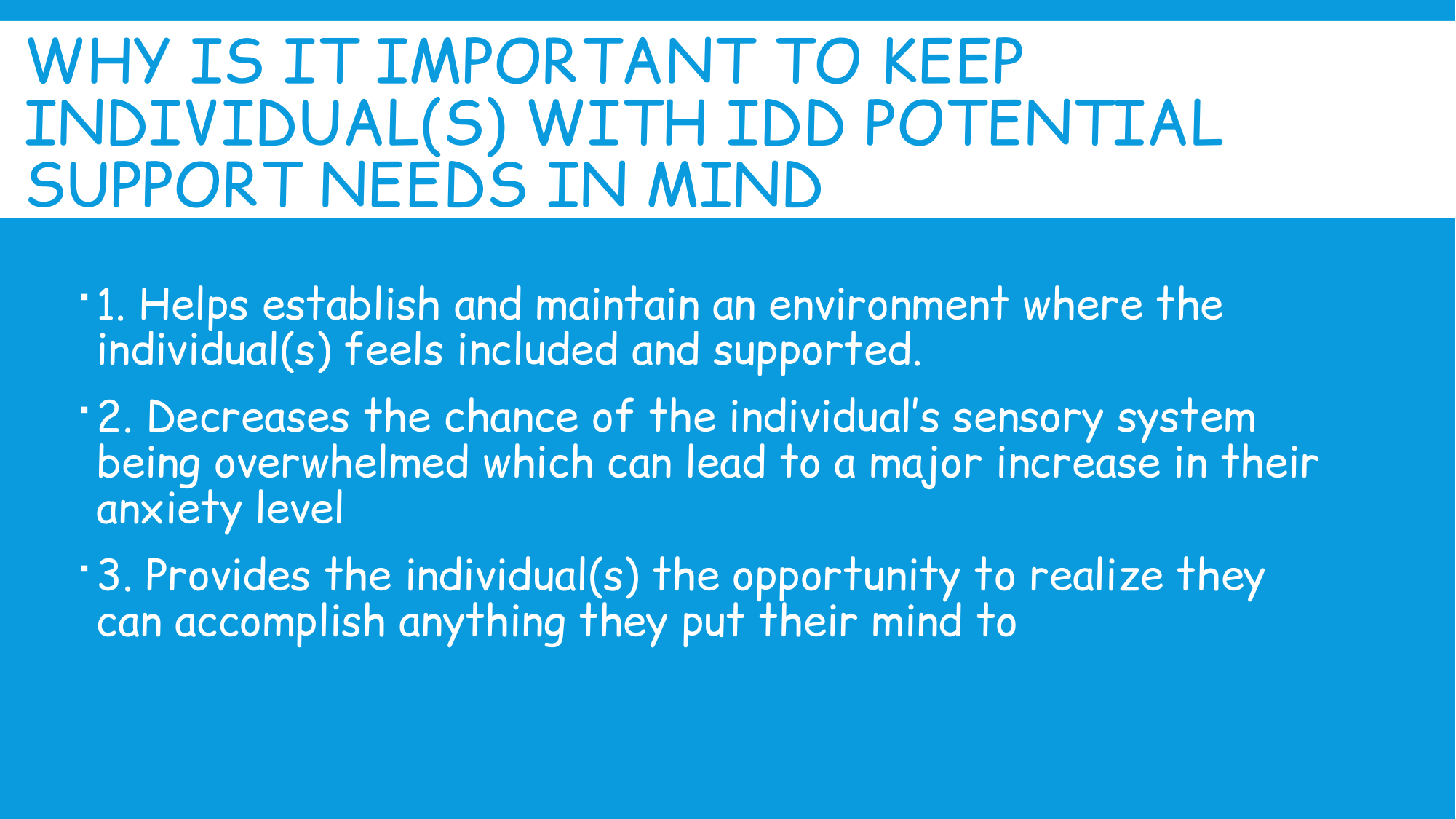

# Why is it important to keep individual(s) with IDD potential support needs in mind
1. Helps establish and maintain an environment where the individual(s) feels included and supported.
2. Decreases the chance of the individual’s sensory system being overwhelmed which can lead to a major increase in their anxiety level
3. Provides the individual(s) the opportunity to realize they can accomplish anything they put their mind to